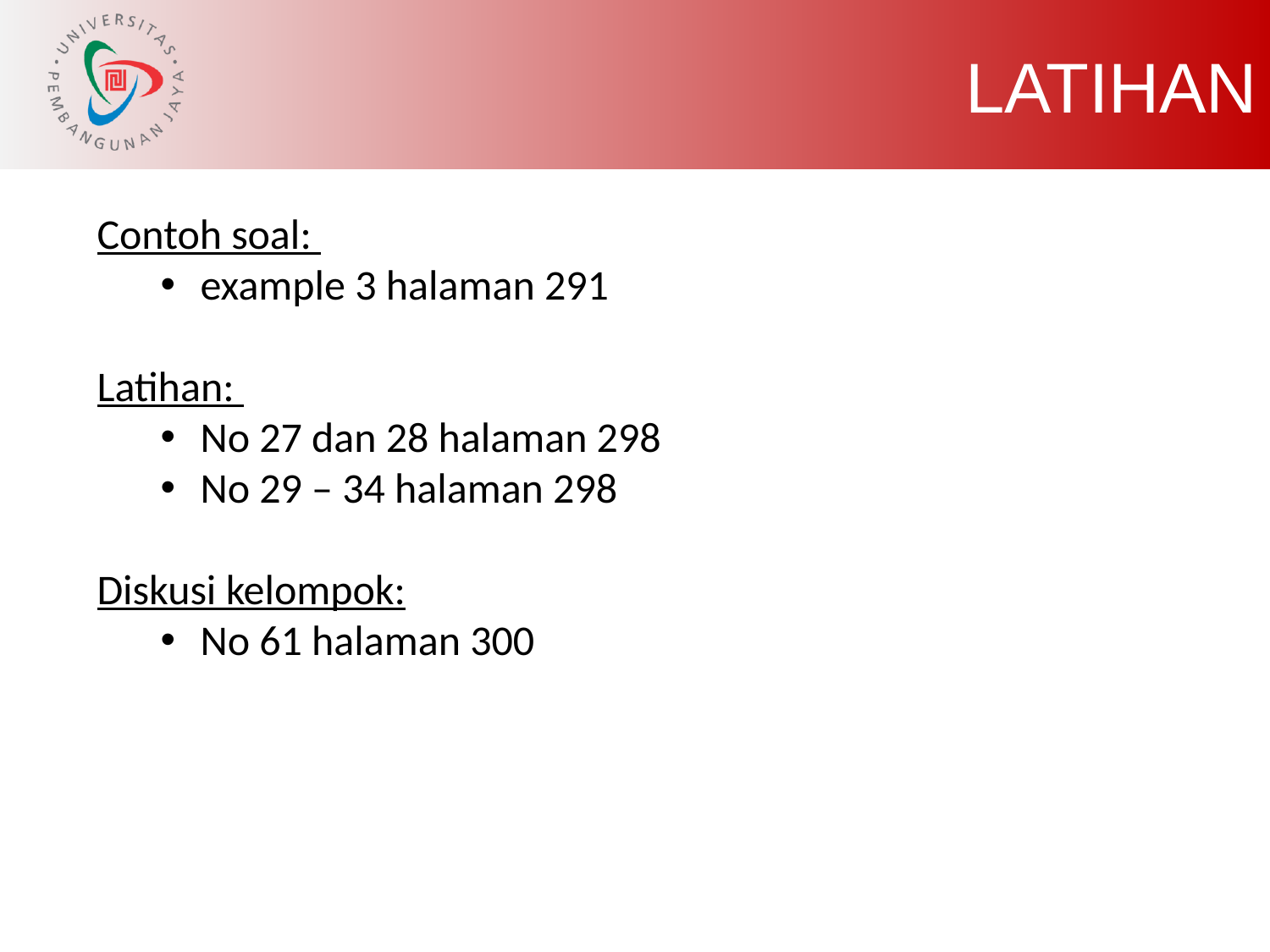

Latihan
Contoh soal:
example 3 halaman 291

Latihan:
No 27 dan 28 halaman 298
No 29 – 34 halaman 298

Diskusi kelompok:
No 61 halaman 300